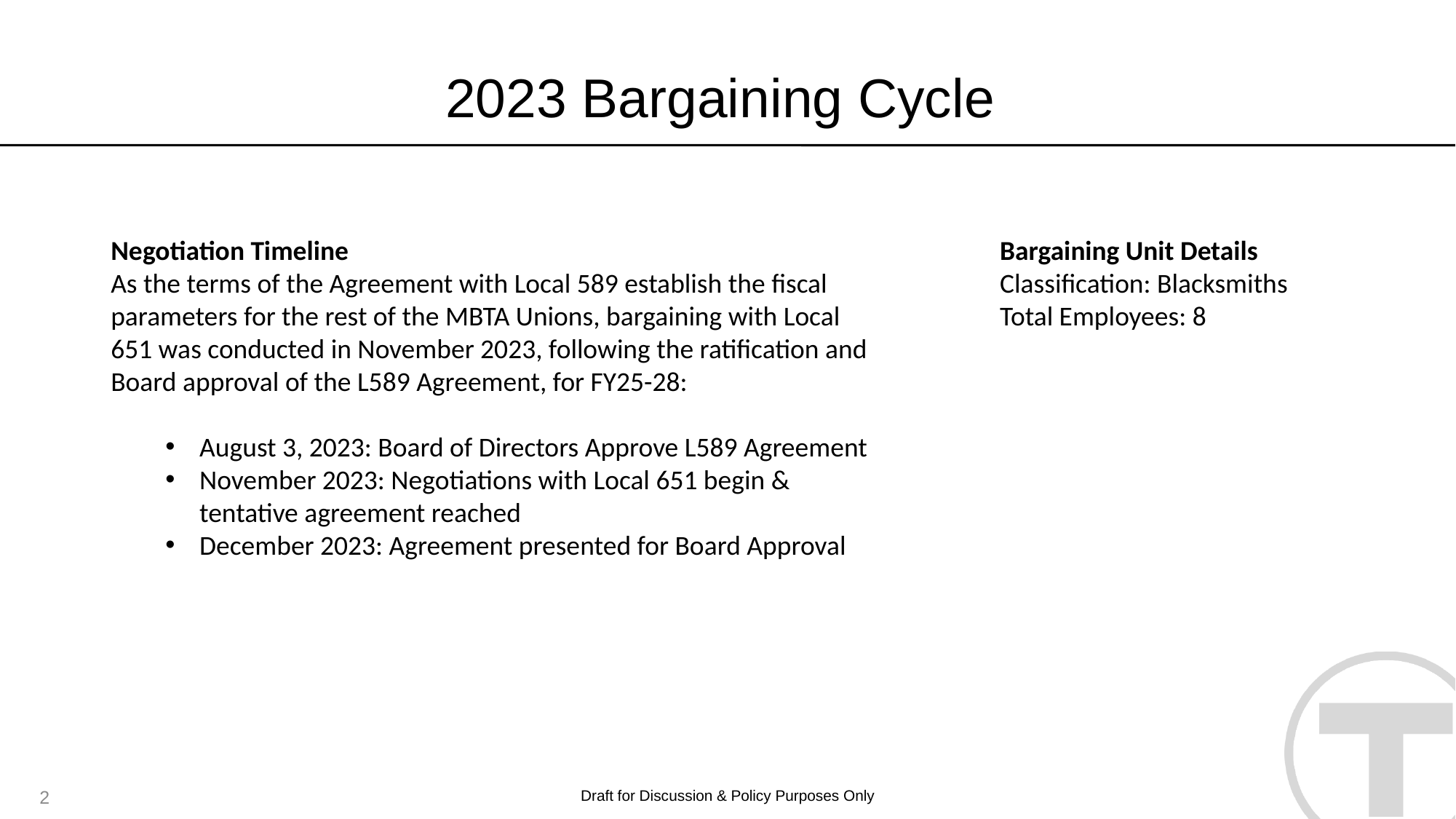

# 2023 Bargaining Cycle
Bargaining Unit Details
Classification: Blacksmiths
Total Employees: 8
Negotiation Timeline
As the terms of the Agreement with Local 589 establish the fiscal parameters for the rest of the MBTA Unions, bargaining with Local 651 was conducted in November 2023, following the ratification and Board approval of the L589 Agreement, for FY25-28:

August 3, 2023: Board of Directors Approve L589 Agreement
November 2023: Negotiations with Local 651 begin & tentative agreement reached
December 2023: Agreement presented for Board Approval